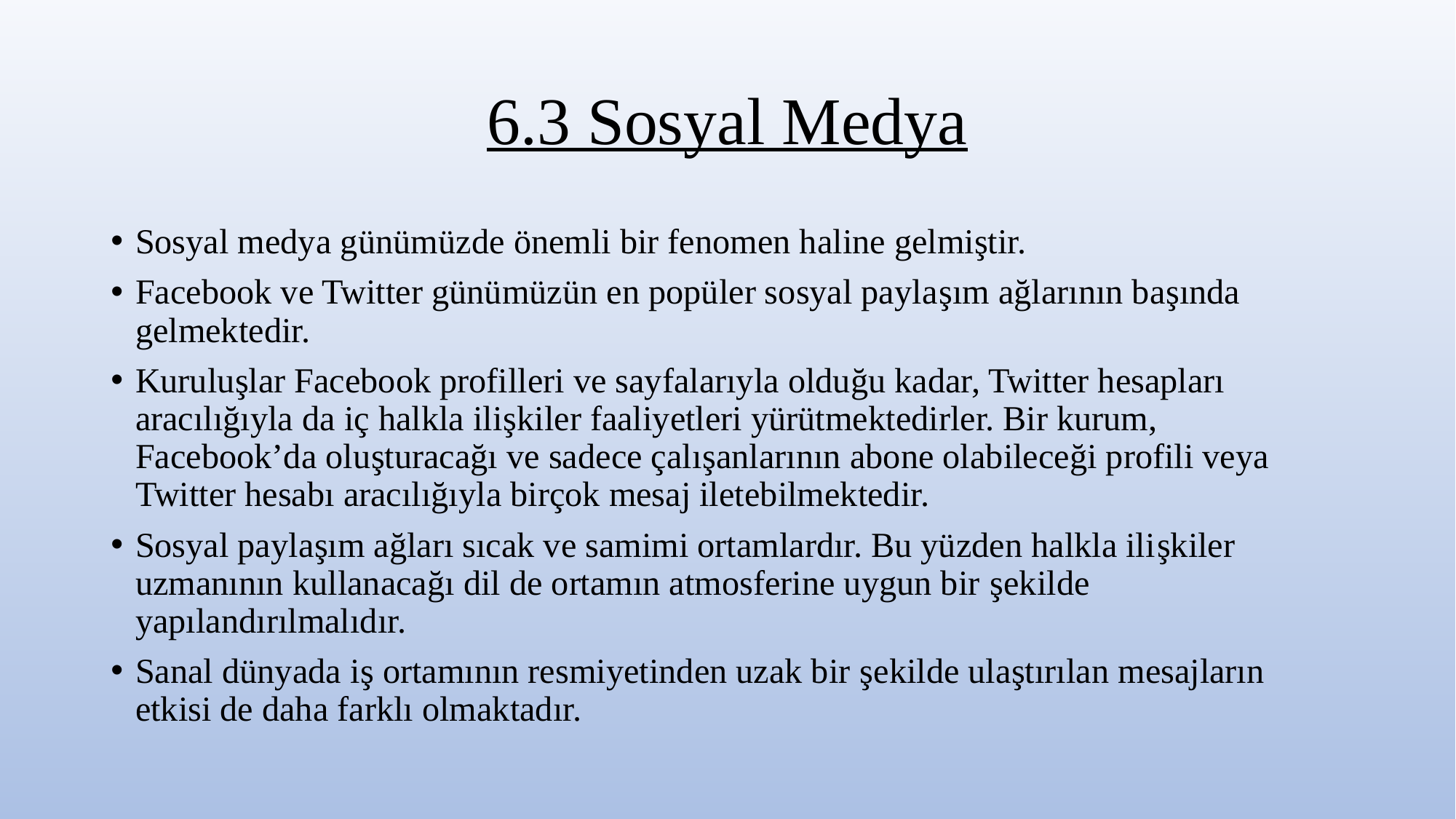

# 6.3 Sosyal Medya
Sosyal medya günümüzde önemli bir fenomen haline gelmiştir.
Facebook ve Twitter günümüzün en popüler sosyal paylaşım ağlarının başında gelmektedir.
Kuruluşlar Facebook profilleri ve sayfalarıyla olduğu kadar, Twitter hesapları aracılığıyla da iç halkla ilişkiler faaliyetleri yürütmektedirler. Bir kurum, Facebook’da oluşturacağı ve sadece çalışanlarının abone olabileceği profili veya Twitter hesabı aracılığıyla birçok mesaj iletebilmektedir.
Sosyal paylaşım ağları sıcak ve samimi ortamlardır. Bu yüzden halkla ilişkiler uzmanının kullanacağı dil de ortamın atmosferine uygun bir şekilde yapılandırılmalıdır.
Sanal dünyada iş ortamının resmiyetinden uzak bir şekilde ulaştırılan mesajların etkisi de daha farklı olmaktadır.